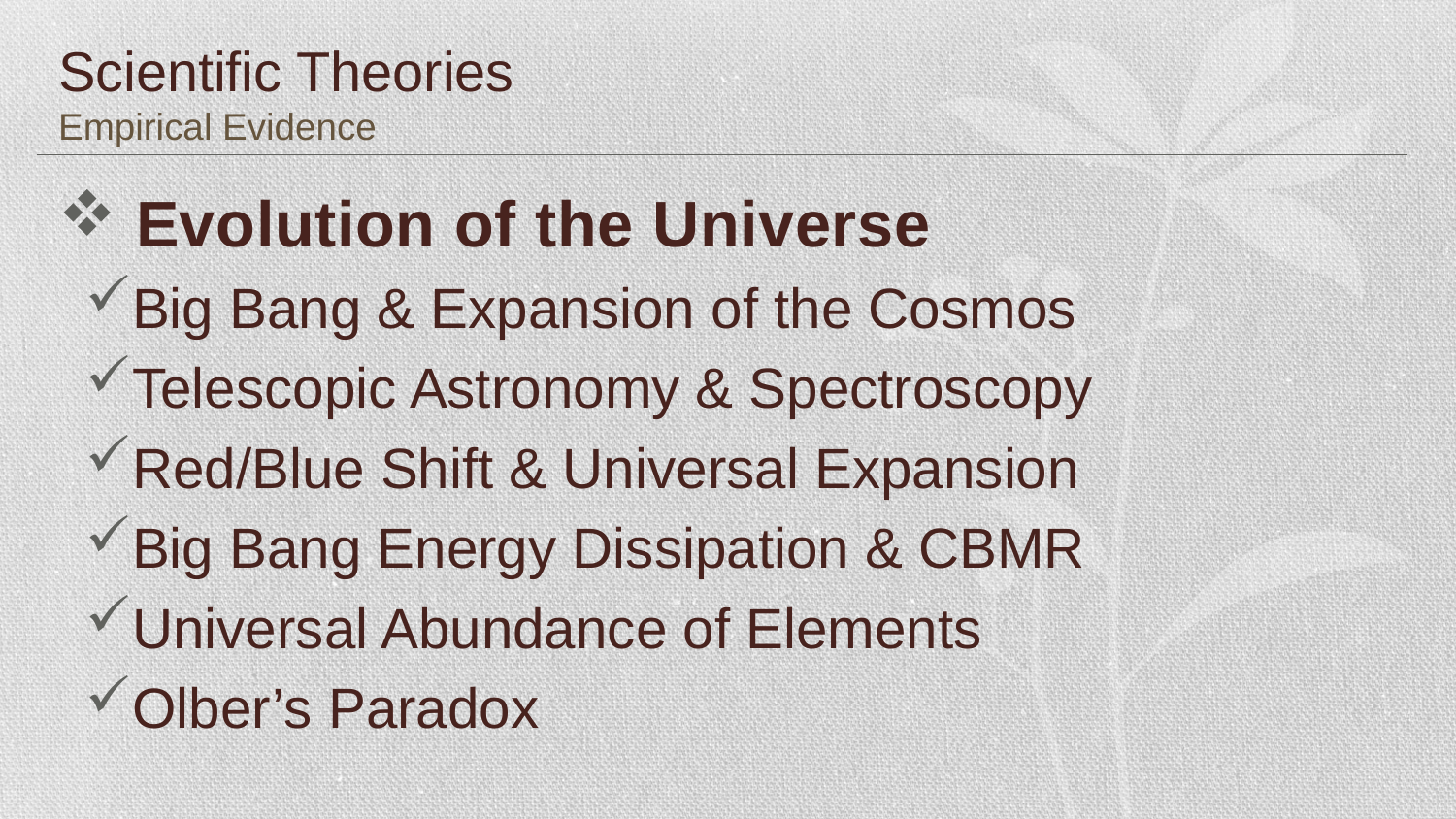

# Scientific Theories Empirical Evidence
 Evolution of the Universe
Big Bang & Expansion of the Cosmos
Telescopic Astronomy & Spectroscopy
Red/Blue Shift & Universal Expansion
Big Bang Energy Dissipation & CBMR
Universal Abundance of Elements
Olber’s Paradox